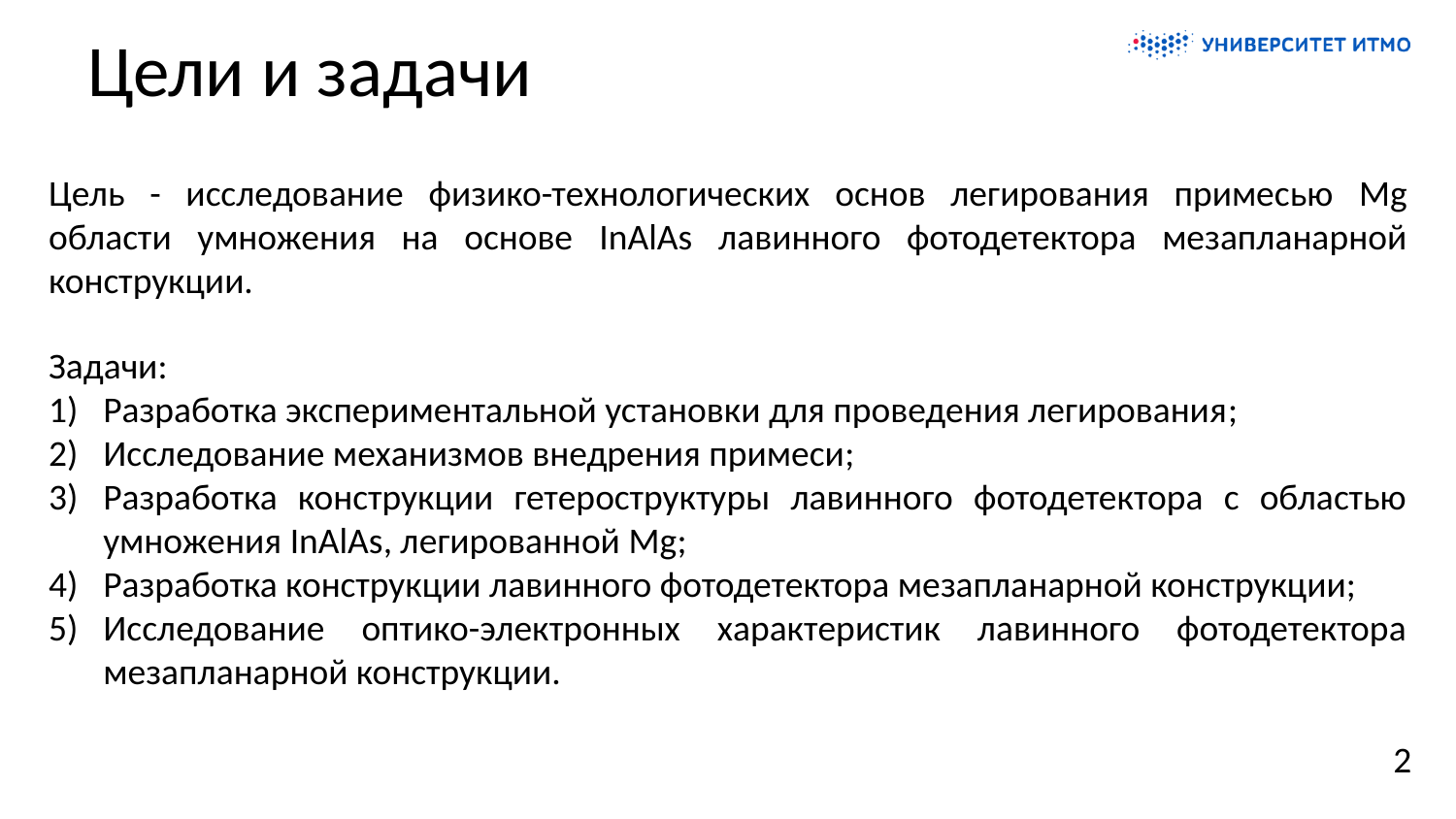

Цели и задачи
Цель - исследование физико-технологических основ легирования примесью Mg области умножения на основе InAlAs лавинного фотодетектора мезапланарной конструкции.
Задачи:
Разработка экспериментальной установки для проведения легирования;
Исследование механизмов внедрения примеси;
Разработка конструкции гетероструктуры лавинного фотодетектора с областью умножения InAlAs, легированной Mg;
Разработка конструкции лавинного фотодетектора мезапланарной конструкции;
Исследование оптико-электронных характеристик лавинного фотодетектора мезапланарной конструкции.

2